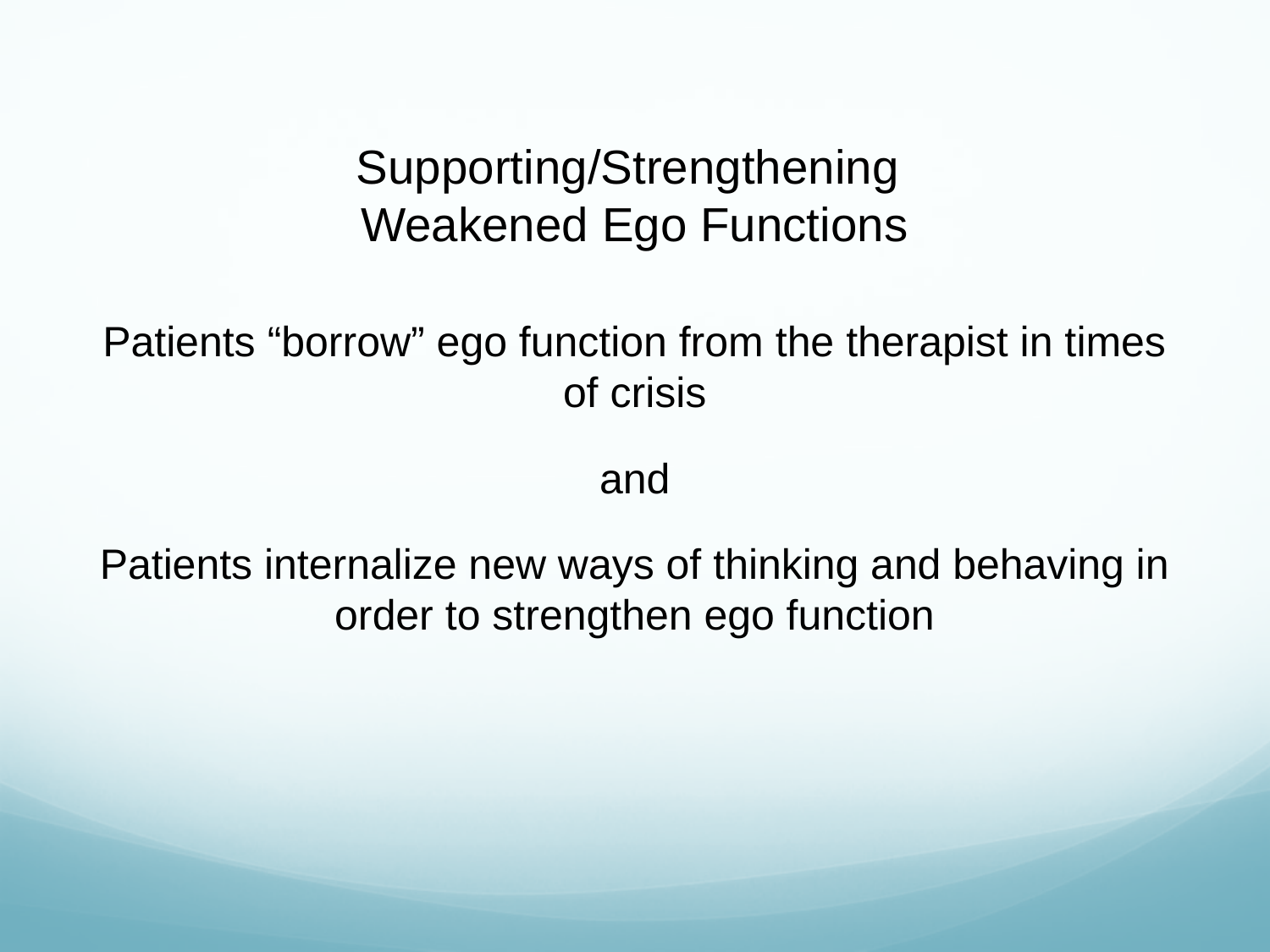

# Supporting/Strengthening Weakened Ego Functions

Patients “borrow” ego function from the therapist in times of crisis
and
Patients internalize new ways of thinking and behaving in order to strengthen ego function